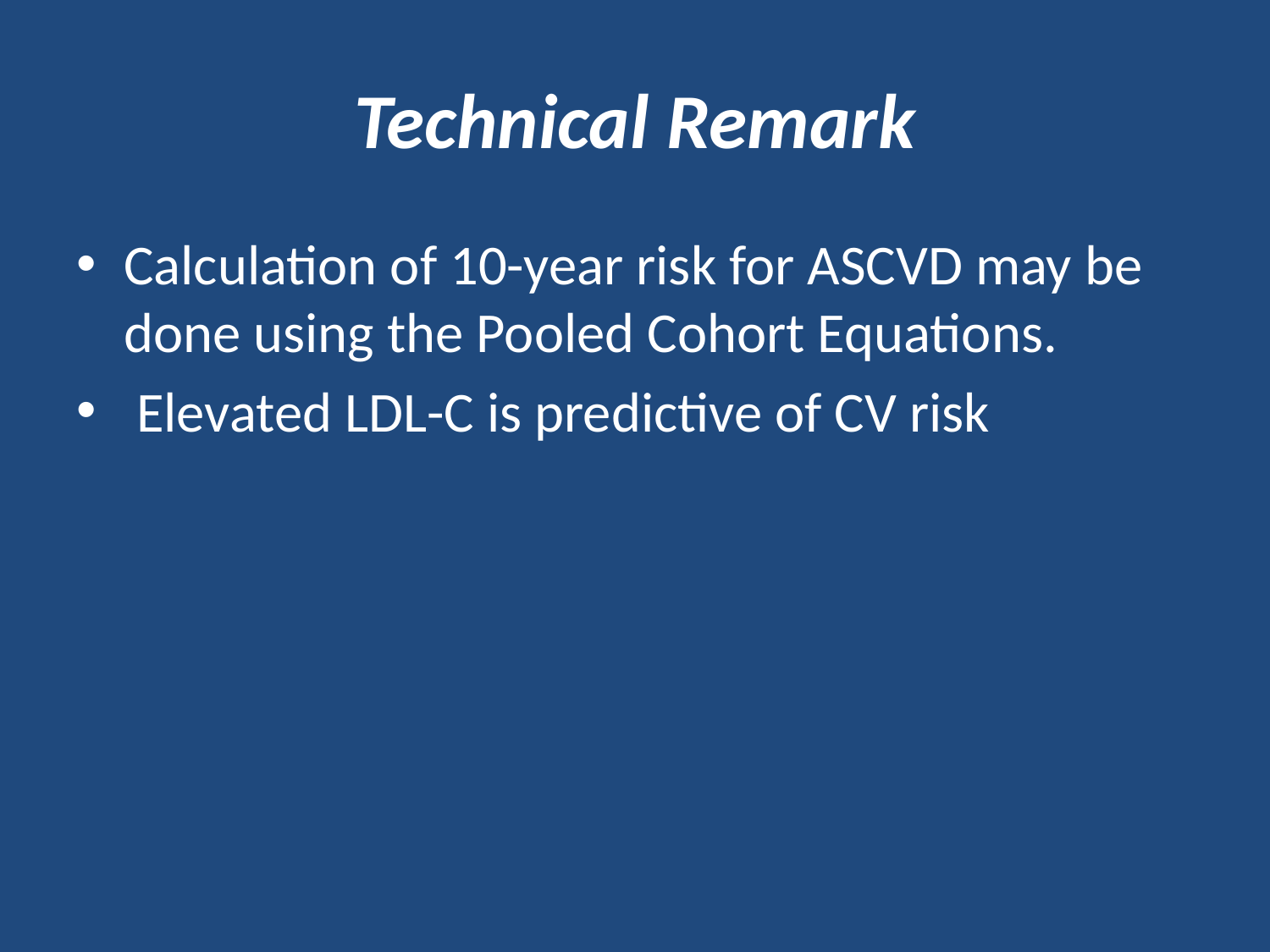

# Technical Remark
Calculation of 10-year risk for ASCVD may be done using the Pooled Cohort Equations.
 Elevated LDL-C is predictive of CV risk